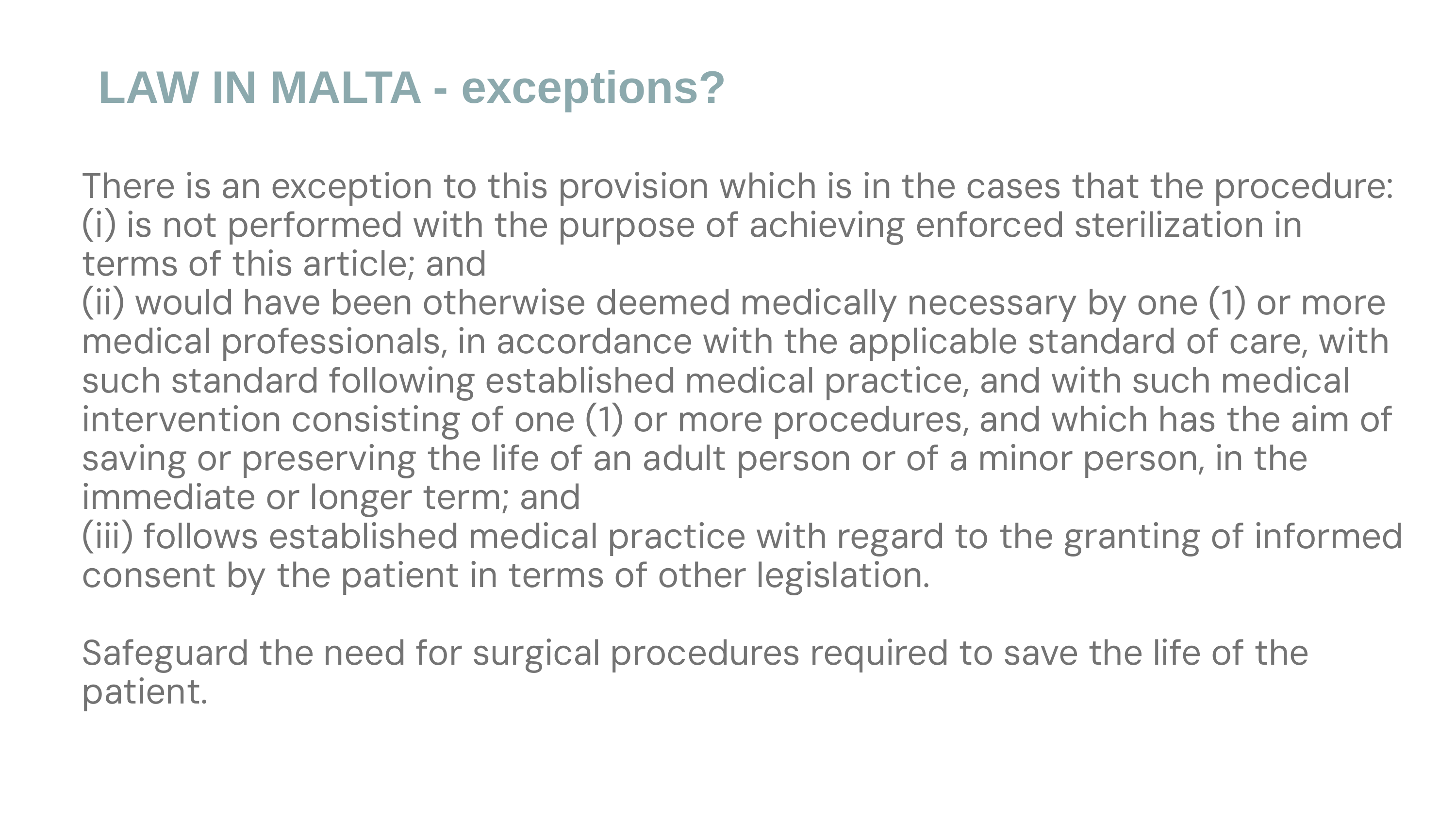

LAW IN MALTA - exceptions?

There is an exception to this provision which is in the cases that the procedure:
(i) is not performed with the purpose of achieving enforced sterilization in terms of this article; and
(ii) would have been otherwise deemed medically necessary by one (1) or more medical professionals, in accordance with the applicable standard of care, with such standard following established medical practice, and with such medical intervention consisting of one (1) or more procedures, and which has the aim of saving or preserving the life of an adult person or of a minor person, in the immediate or longer term; and
(iii) follows established medical practice with regard to the granting of informed consent by the patient in terms of other legislation.

Safeguard the need for surgical procedures required to save the life of the patient.